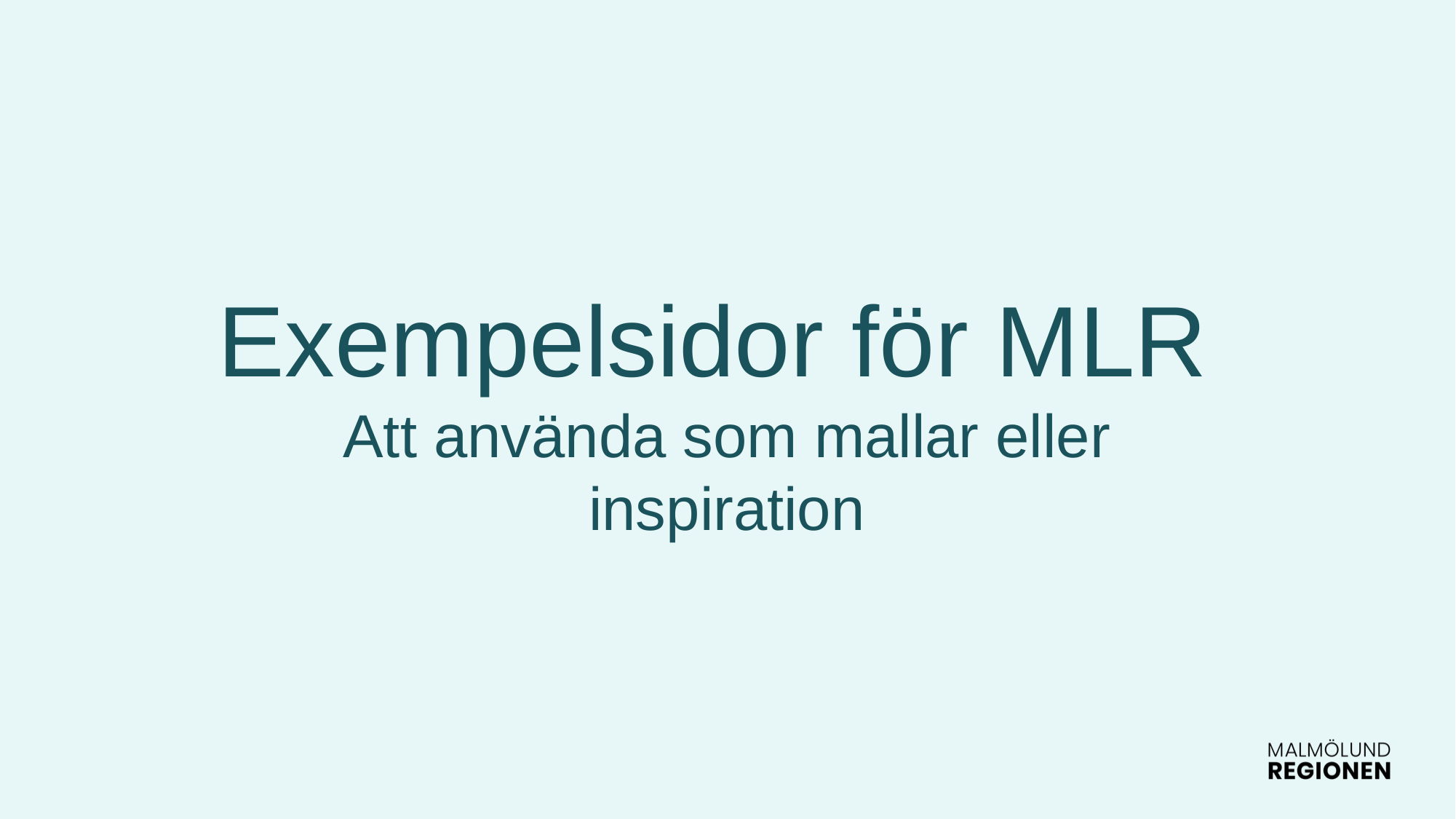

# Exempelsidor för MLR Att använda som mallar eller inspiration